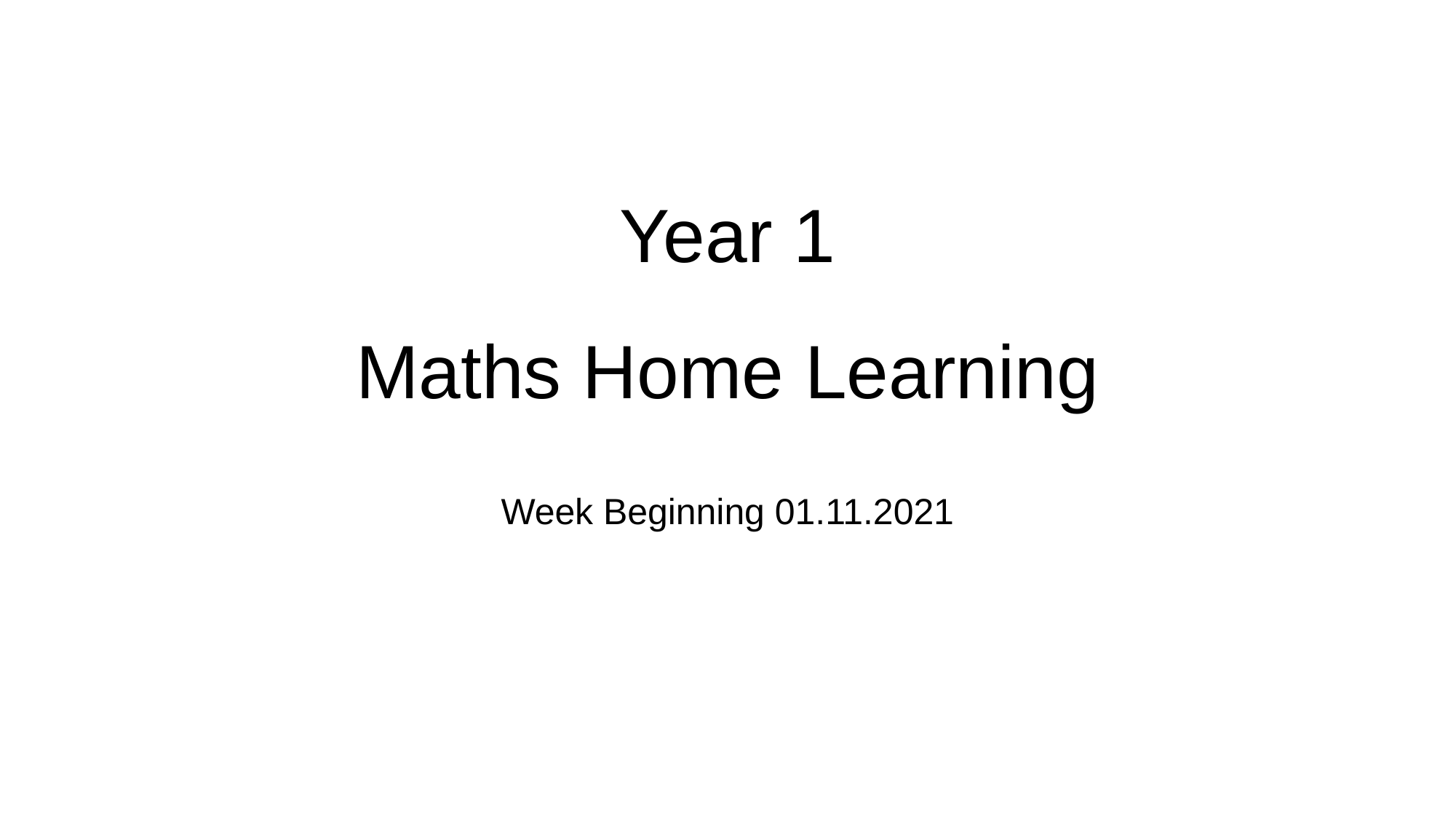

# Year 1 Maths Home Learning
Week Beginning 01.11.2021